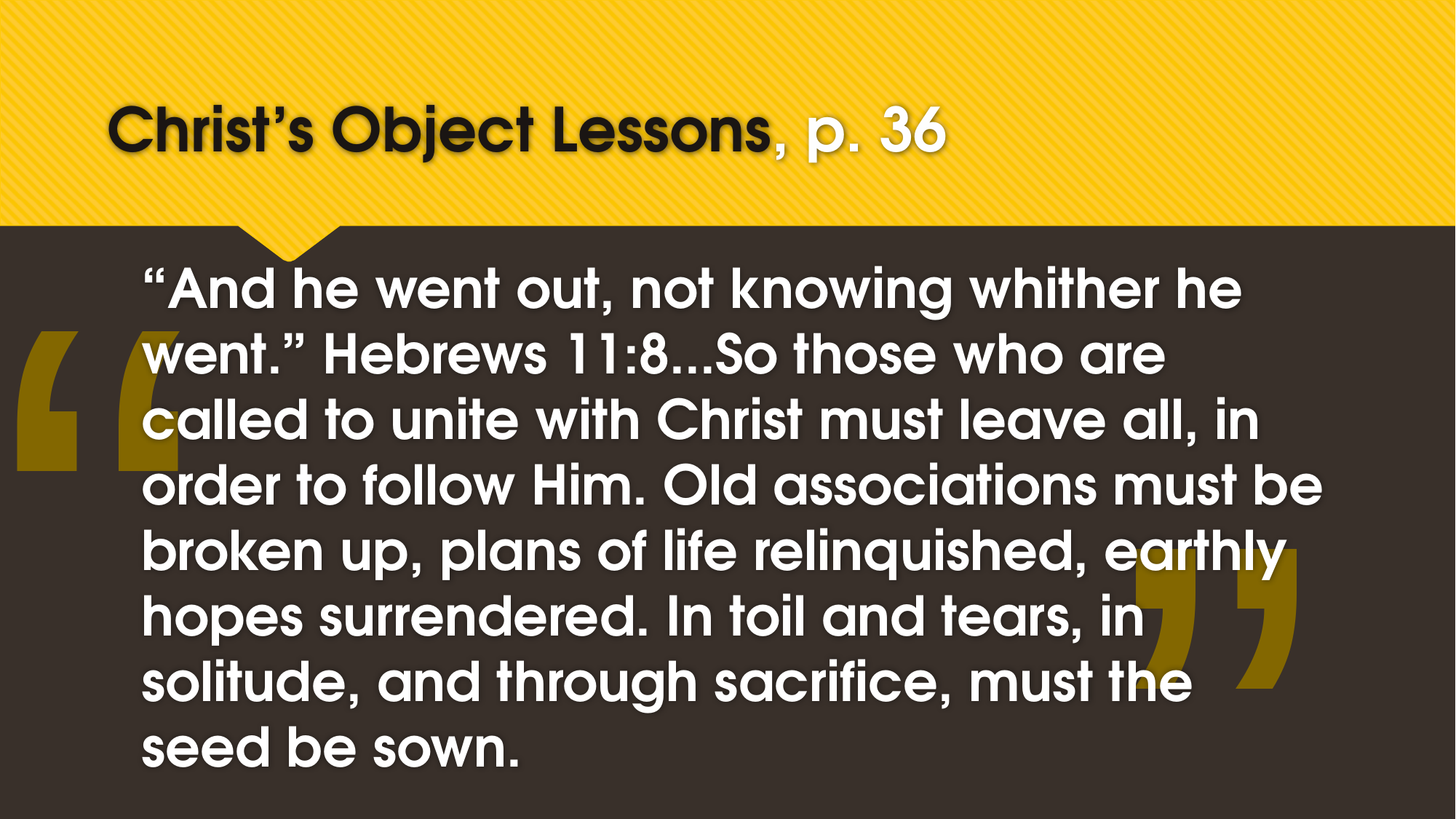

# Christ’s Object Lessons, p. 36
“
“And he went out, not knowing whither he went.” Hebrews 11:8...So those who are called to unite with Christ must leave all, in order to follow Him. Old associations must be broken up, plans of life relinquished, earthly hopes surrendered. In toil and tears, in solitude, and through sacrifice, must the seed be sown.
”